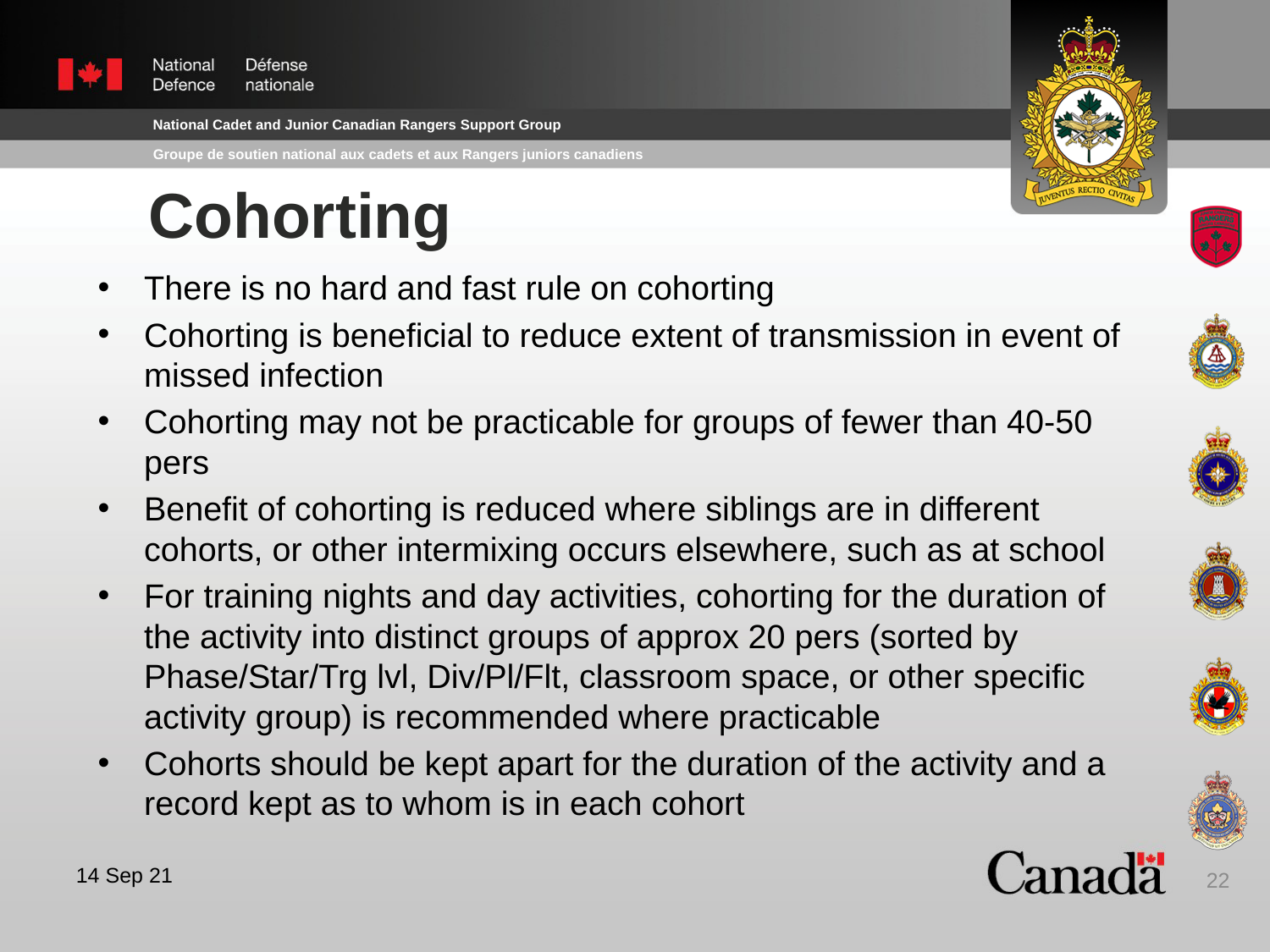

# Cohorting
There is no hard and fast rule on cohorting
Cohorting is beneficial to reduce extent of transmission in event of missed infection
Cohorting may not be practicable for groups of fewer than 40-50 pers
Benefit of cohorting is reduced where siblings are in different cohorts, or other intermixing occurs elsewhere, such as at school
For training nights and day activities, cohorting for the duration of the activity into distinct groups of approx 20 pers (sorted by Phase/Star/Trg lvl, Div/Pl/Flt, classroom space, or other specific activity group) is recommended where practicable
Cohorts should be kept apart for the duration of the activity and a record kept as to whom is in each cohort

22
14 Sep 21